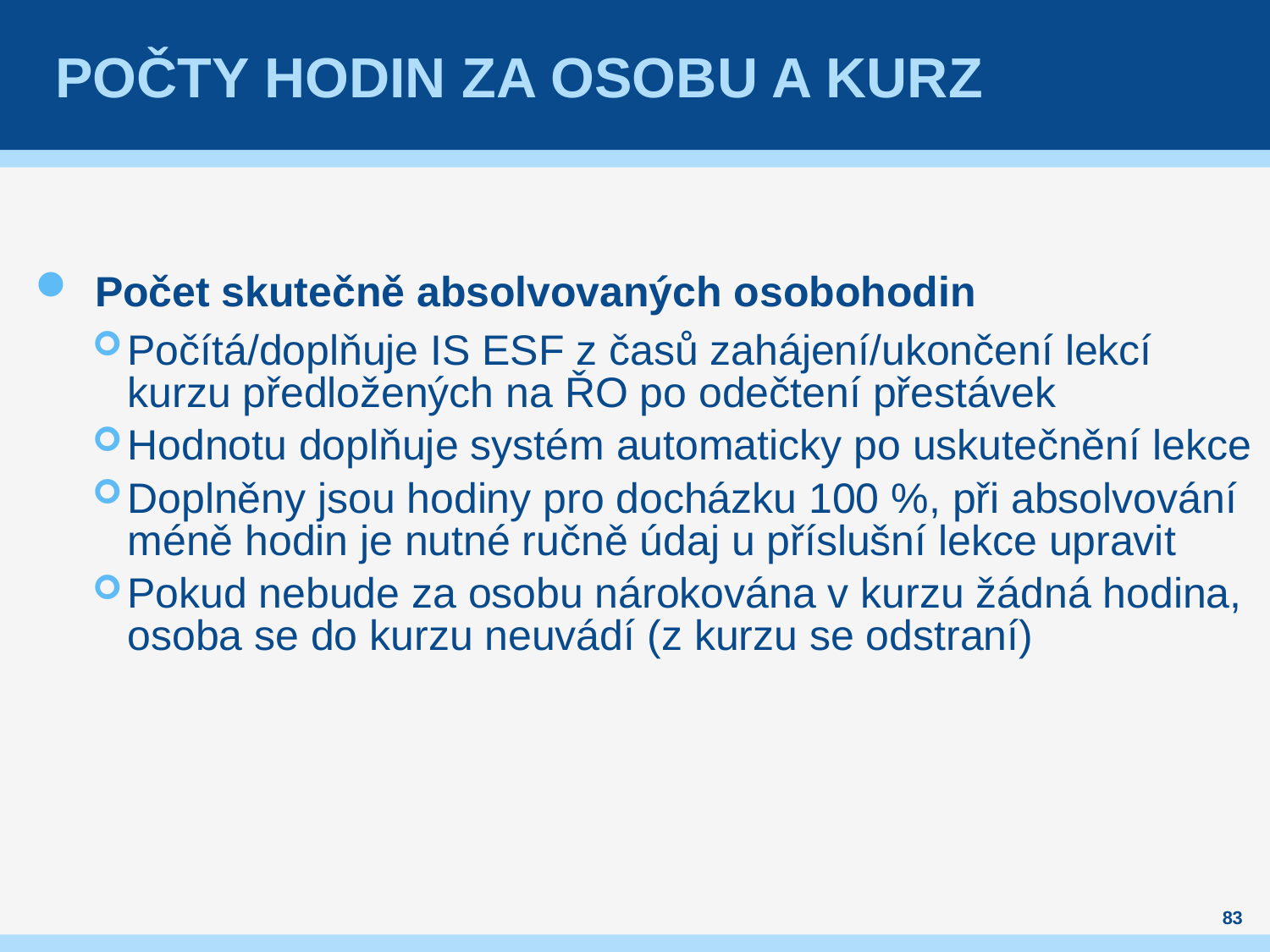

# Počty hodin za osobu a kurz

Počet skutečně absolvovaných osobohodin
Počítá/doplňuje IS ESF z časů zahájení/ukončení lekcí kurzu předložených na ŘO po odečtení přestávek
Hodnotu doplňuje systém automaticky po uskutečnění lekce
Doplněny jsou hodiny pro docházku 100 %, při absolvování méně hodin je nutné ručně údaj u příslušní lekce upravit
Pokud nebude za osobu nárokována v kurzu žádná hodina, osoba se do kurzu neuvádí (z kurzu se odstraní)

83